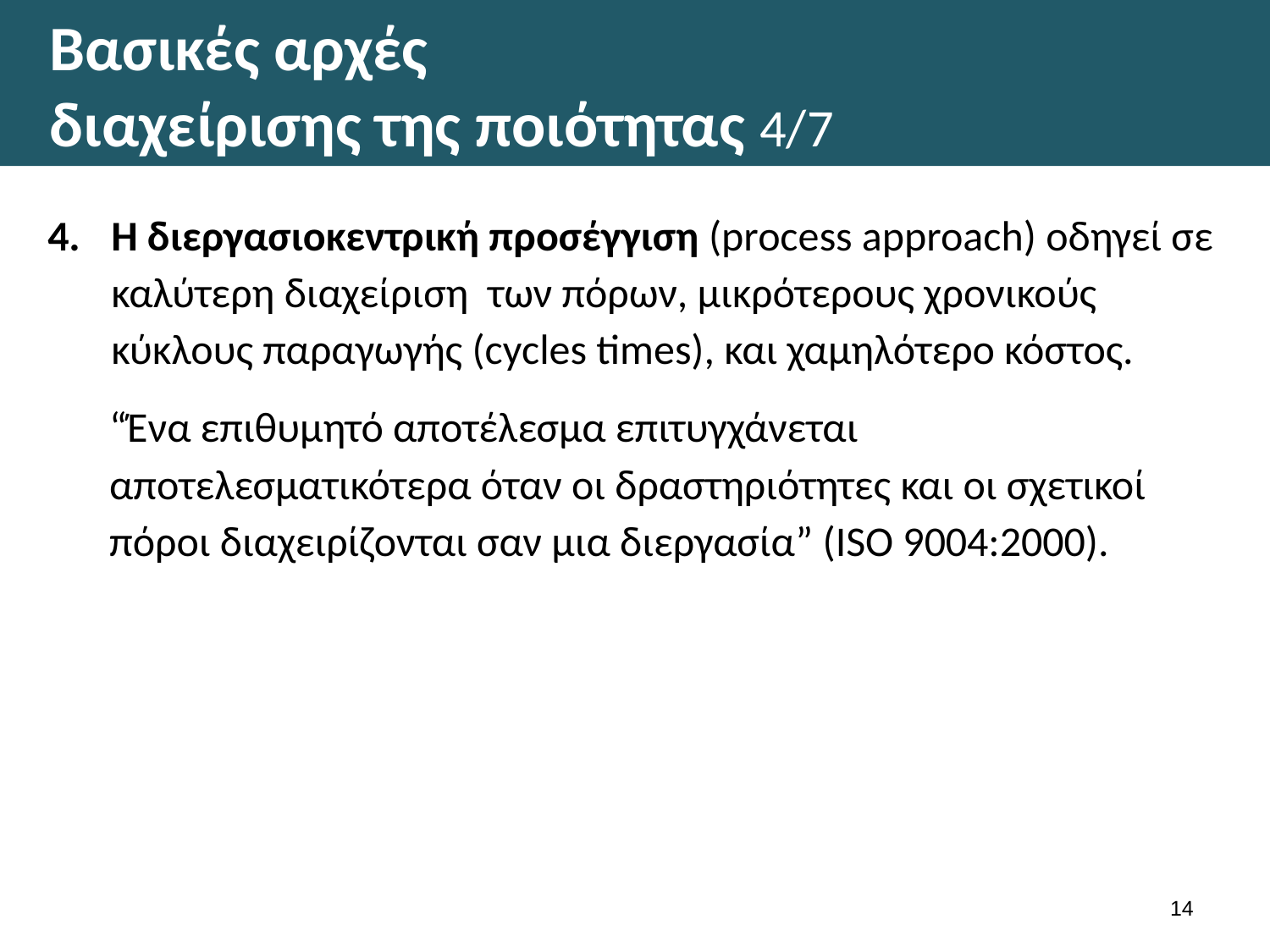

# Βασικές αρχές διαχείρισης της ποιότητας 4/7
Η διεργασιοκεντρική προσέγγιση (process approach) οδηγεί σε καλύτερη διαχείριση  των πόρων, μικρότερους χρονικούς κύκλους παραγωγής (cycles times), και χαμηλότερο κόστος.
“Ένα επιθυμητό αποτέλεσμα επιτυγχάνεται αποτελεσματικότερα όταν οι δραστηριότητες και οι σχετικοί πόροι διαχειρίζονται σαν μια διεργασία” (ΙSO 9004:2000).
14